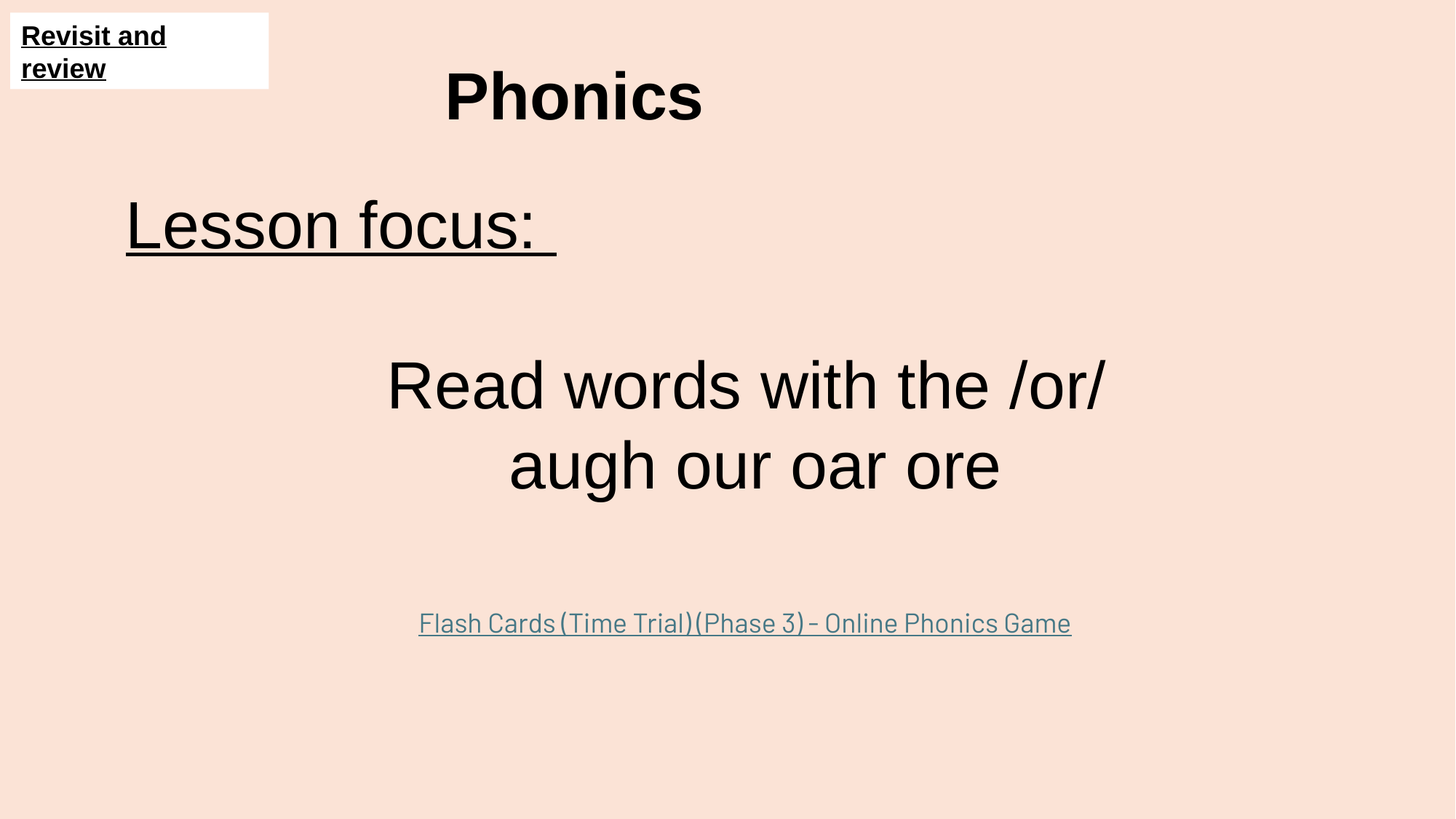

Phonics
Revisit and review
Lesson focus:

Read words with the /or/
augh our oar ore

Flash Cards (Time Trial) (Phase 3) - Online Phonics Game